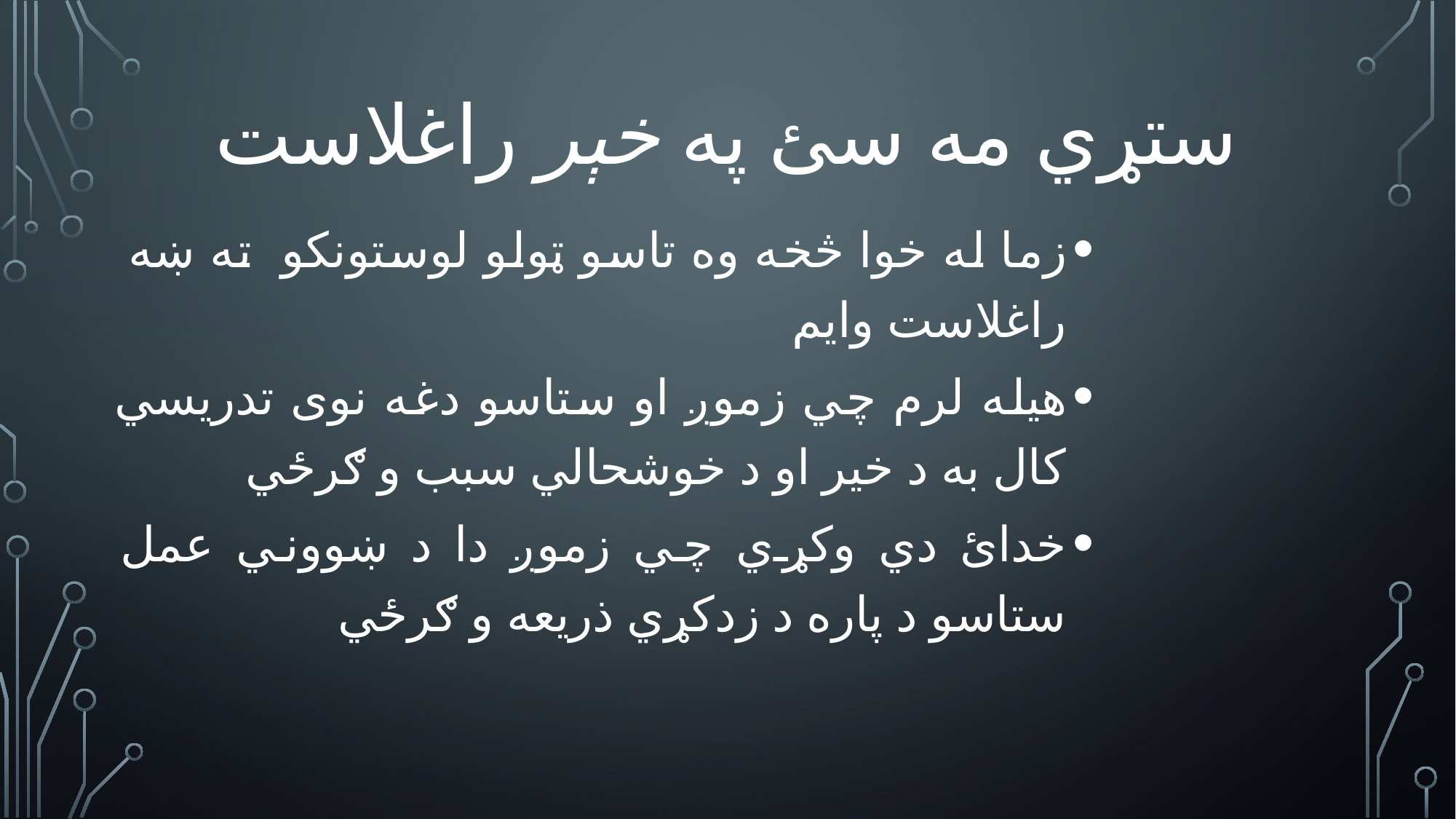

# ستړي مه سئ په خېر راغلاست
زما له خوا څخه وه تاسو ټولو لوستونکو  ته ښه  راغلاست وايم
هيله لرم چي زموږ او ستاسو دغه نوی تدريسي کال به د خير او د خوشحالي سبب و ګرځي
خدائ دي وکړي چي زموږ دا د ښووني عمل ستاسو د پاره د زدکړي ذريعه و ګرځي